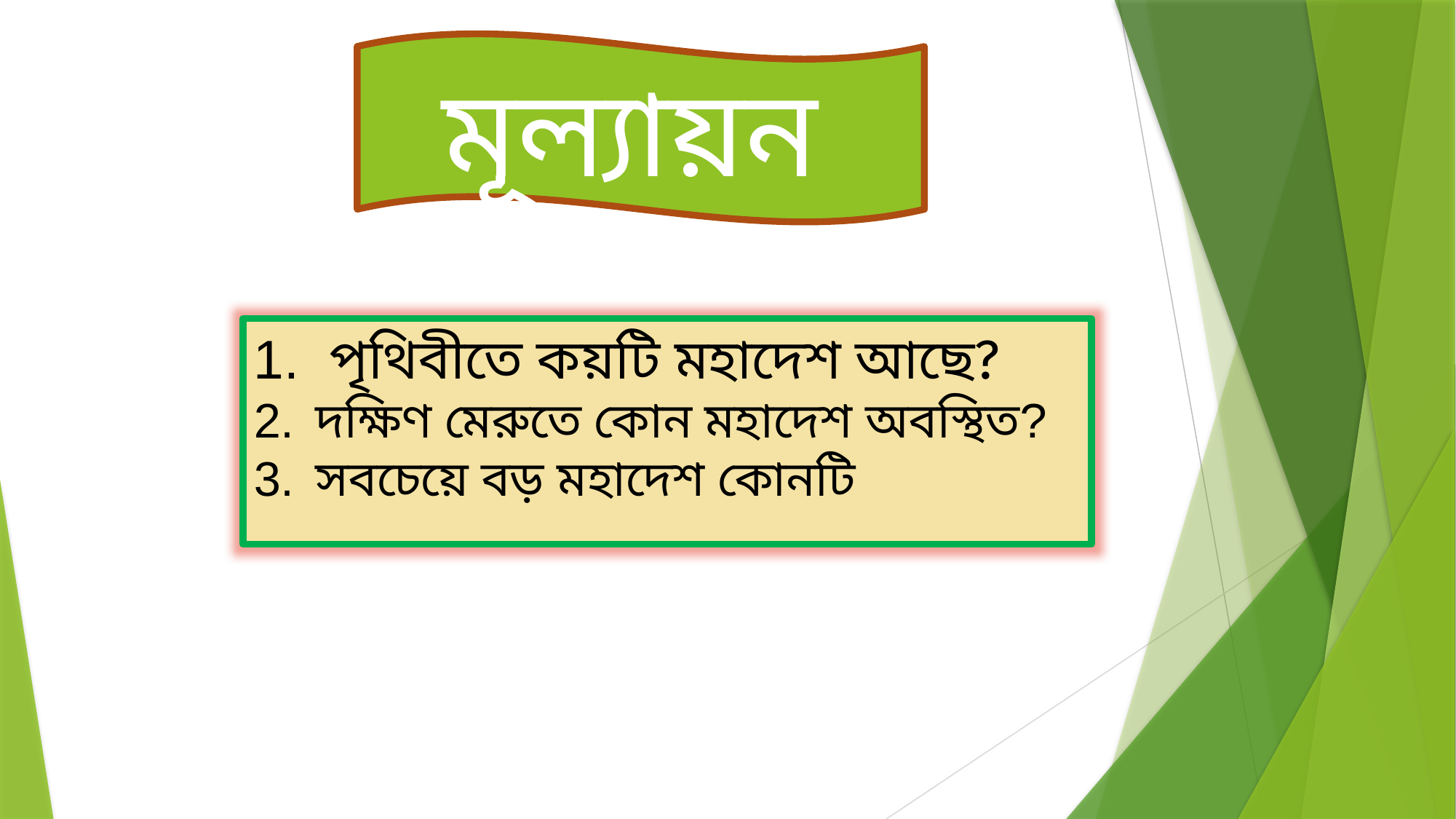

মূল্যায়ন
 পৃথিবীতে কয়টি মহাদেশ আছে?
দক্ষিণ মেরুতে কোন মহাদেশ অবস্থিত?
সবচেয়ে বড় মহাদেশ কোনটি